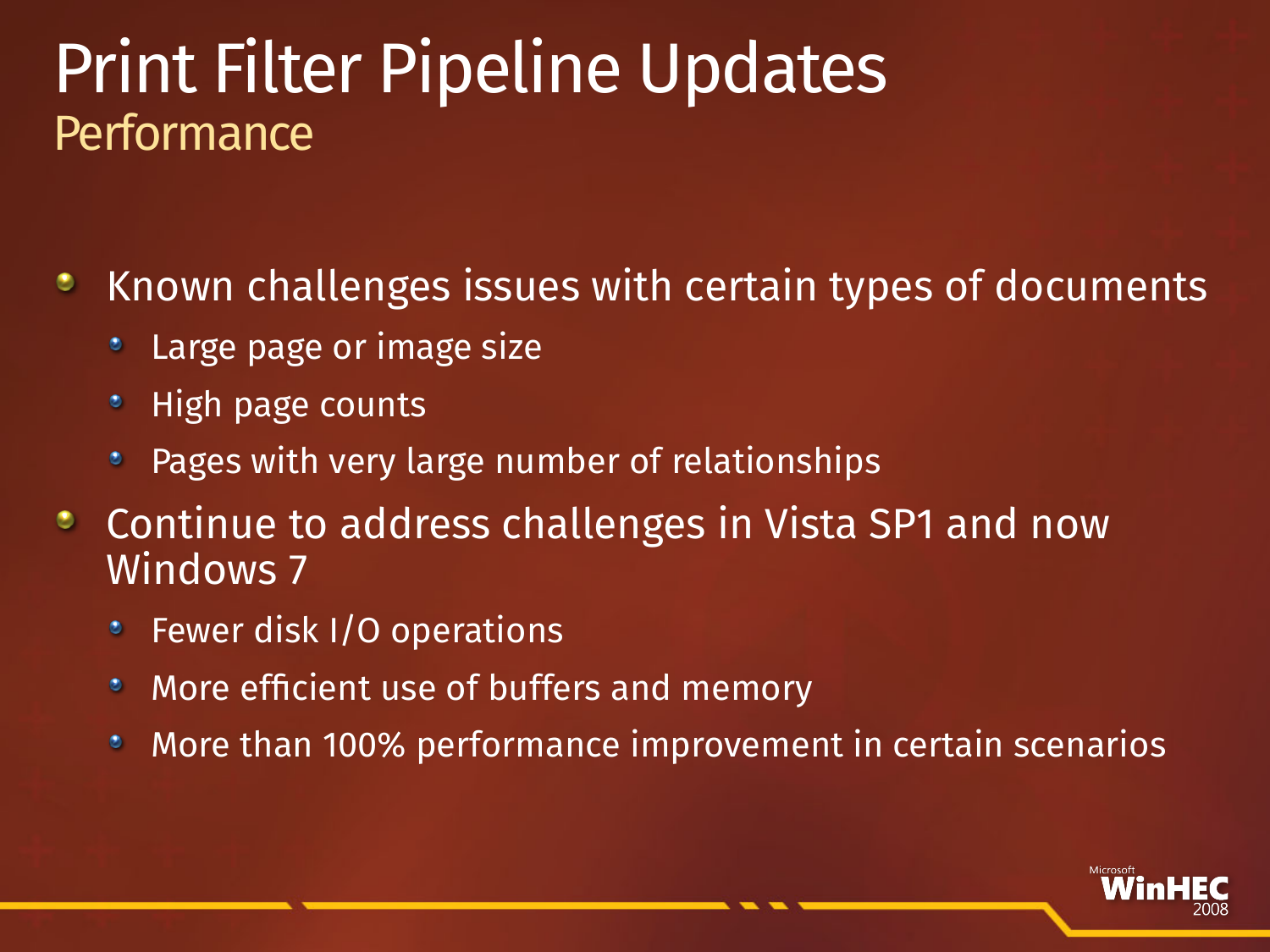

# Print Filter Pipeline Updates Performance
Known challenges issues with certain types of documents
Large page or image size
High page counts
Pages with very large number of relationships
Continue to address challenges in Vista SP1 and now Windows 7
Fewer disk I/O operations
More efficient use of buffers and memory
More than 100% performance improvement in certain scenarios